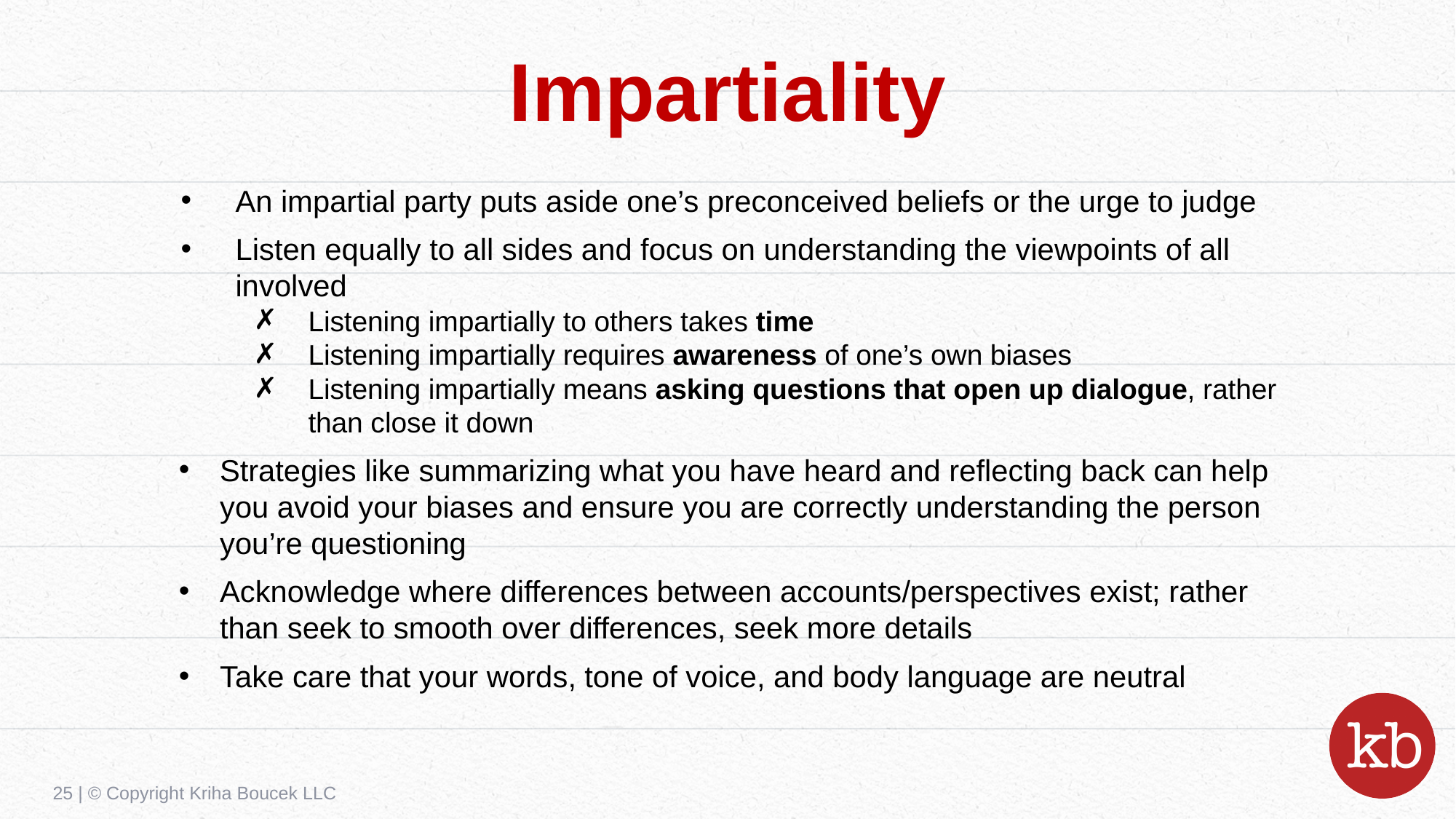

# Impartiality
An impartial party puts aside one’s preconceived beliefs or the urge to judge
Listen equally to all sides and focus on understanding the viewpoints of all involved
Listening impartially to others takes time
Listening impartially requires awareness of one’s own biases
Listening impartially means asking questions that open up dialogue, rather than close it down
Strategies like summarizing what you have heard and reflecting back can help you avoid your biases and ensure you are correctly understanding the person you’re questioning
Acknowledge where differences between accounts/perspectives exist; rather than seek to smooth over differences, seek more details
Take care that your words, tone of voice, and body language are neutral